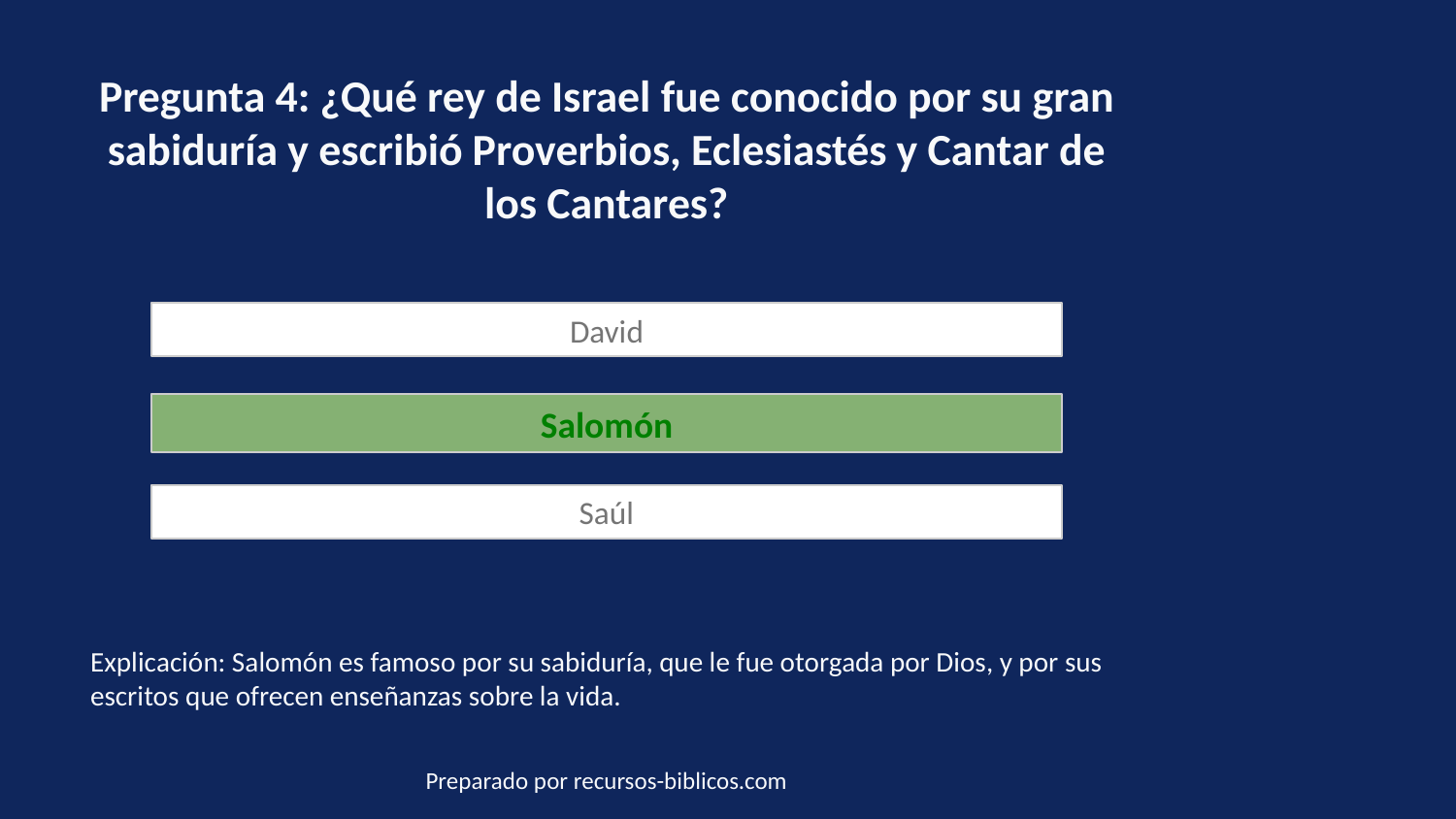

Pregunta 4: ¿Qué rey de Israel fue conocido por su gran sabiduría y escribió Proverbios, Eclesiastés y Cantar de los Cantares?
David
Salomón
Saúl
Explicación: Salomón es famoso por su sabiduría, que le fue otorgada por Dios, y por sus escritos que ofrecen enseñanzas sobre la vida.
Preparado por recursos-biblicos.com